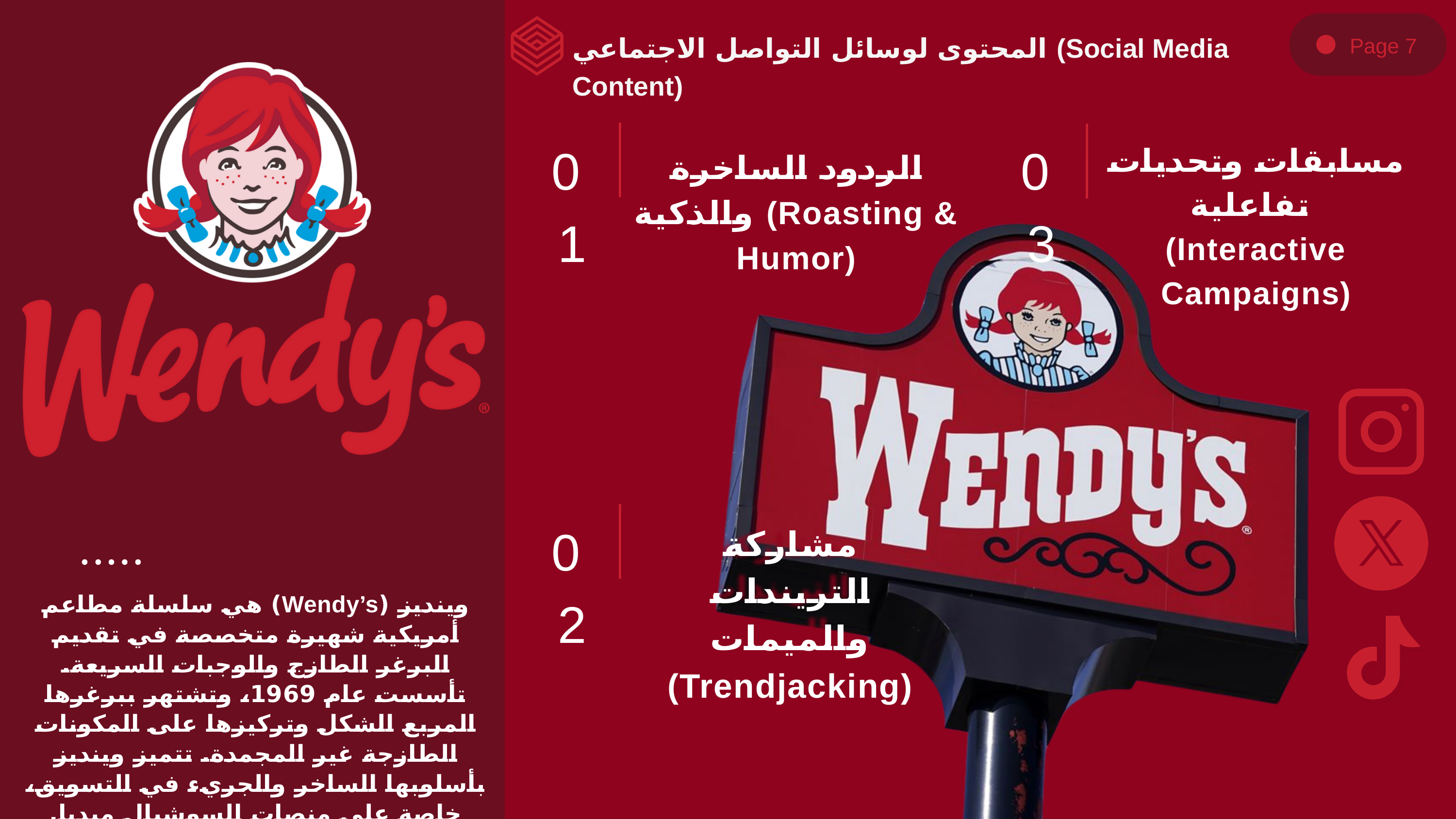

المحتوى لوسائل التواصل الاجتماعي (Social Media Content)
Page 7

01
03
مسابقات وتحديات تفاعلية
(Interactive Campaigns)

الردود الساخرة والذكية (Roasting & Humor)

02
مشاركة التريندات والميمات (Trendjacking)

وينديز (Wendy’s) هي سلسلة مطاعم أمريكية شهيرة متخصصة في تقديم البرغر الطازج والوجبات السريعة. تأسست عام 1969، وتشتهر ببرغرها المربع الشكل وتركيزها على المكونات الطازجة غير المجمدة. تتميز وينديز بأسلوبها الساخر والجريء في التسويق، خاصة على منصات السوشيال ميديا.